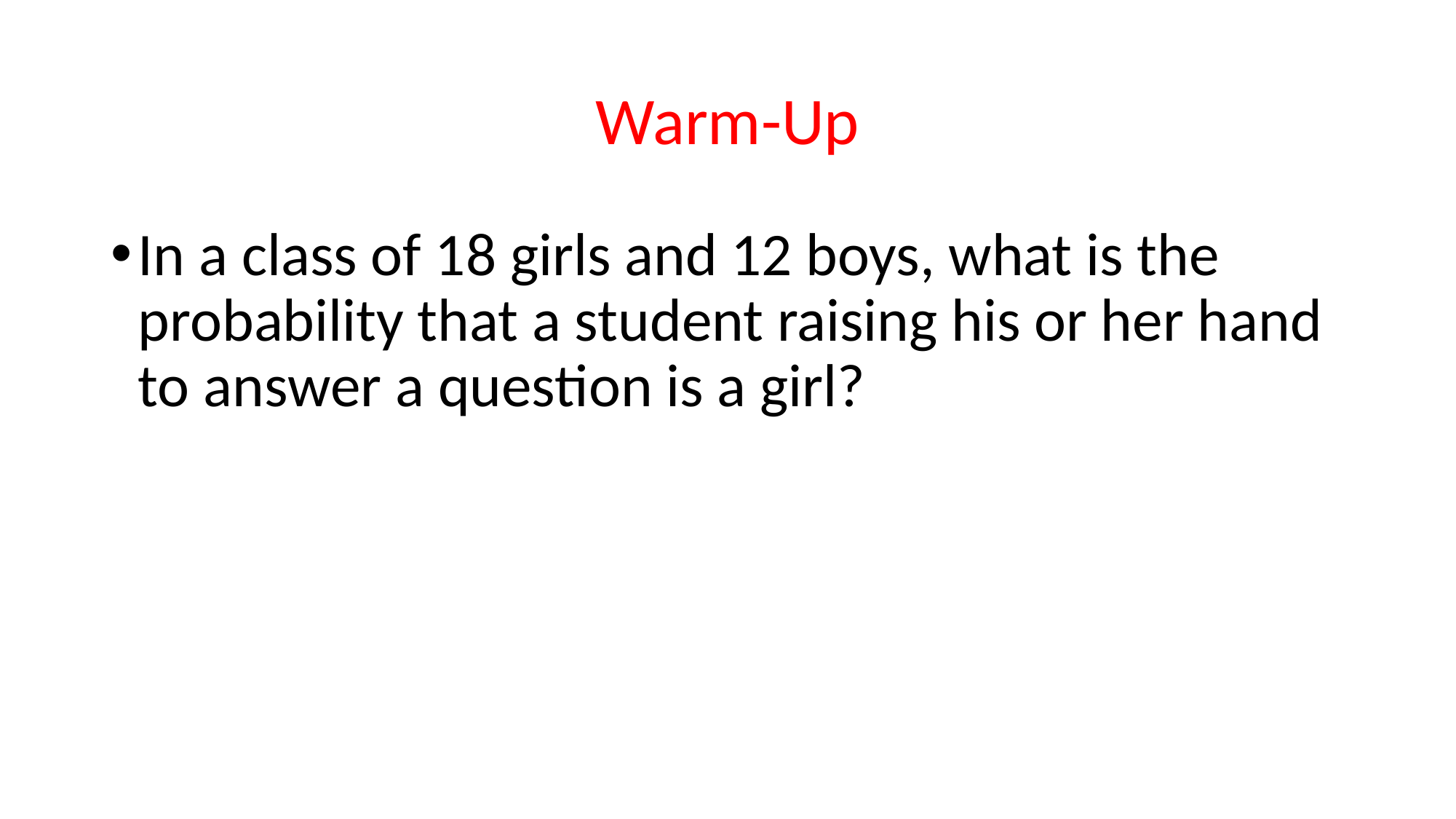

# Warm-Up
In a class of 18 girls and 12 boys, what is the probability that a student raising his or her hand to answer a question is a girl?